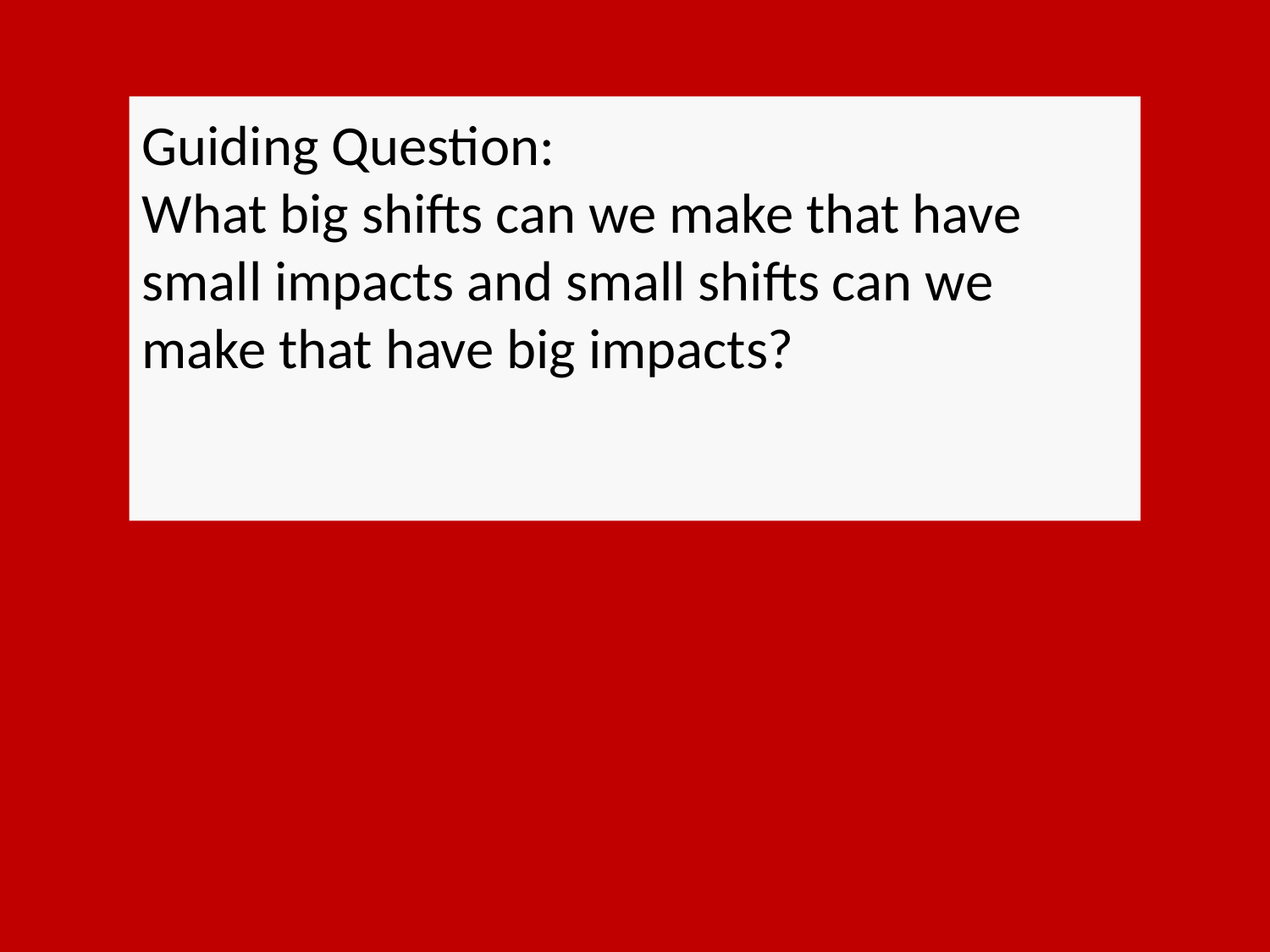

Guiding Question:
What big shifts can we make that have small impacts and small shifts can we make that have big impacts?